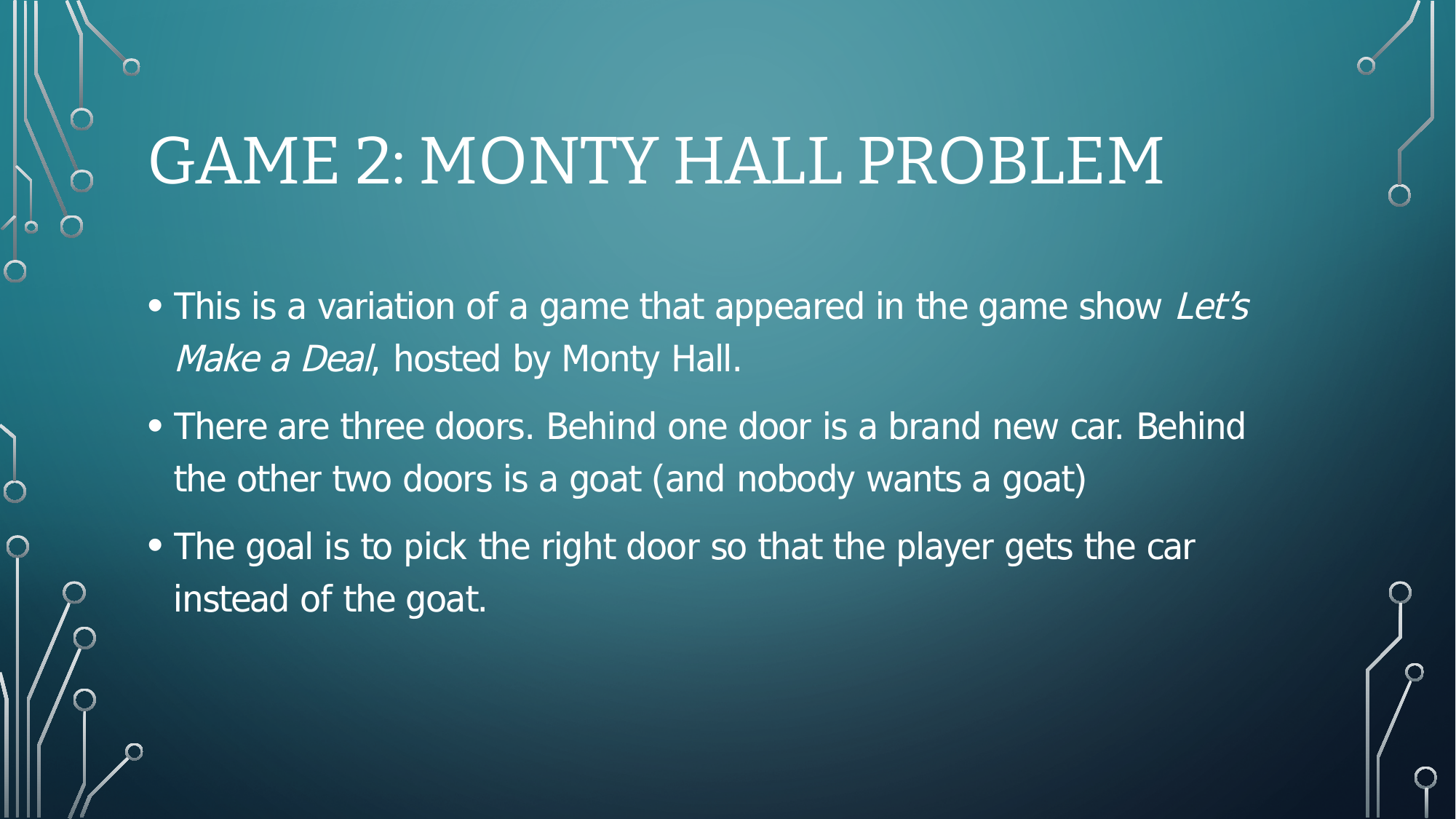

# Game 2: Monty Hall Problem
This is a variation of a game that appeared in the game show Let’s Make a Deal, hosted by Monty Hall.
There are three doors. Behind one door is a brand new car. Behind the other two doors is a goat (and nobody wants a goat)
The goal is to pick the right door so that the player gets the car instead of the goat.